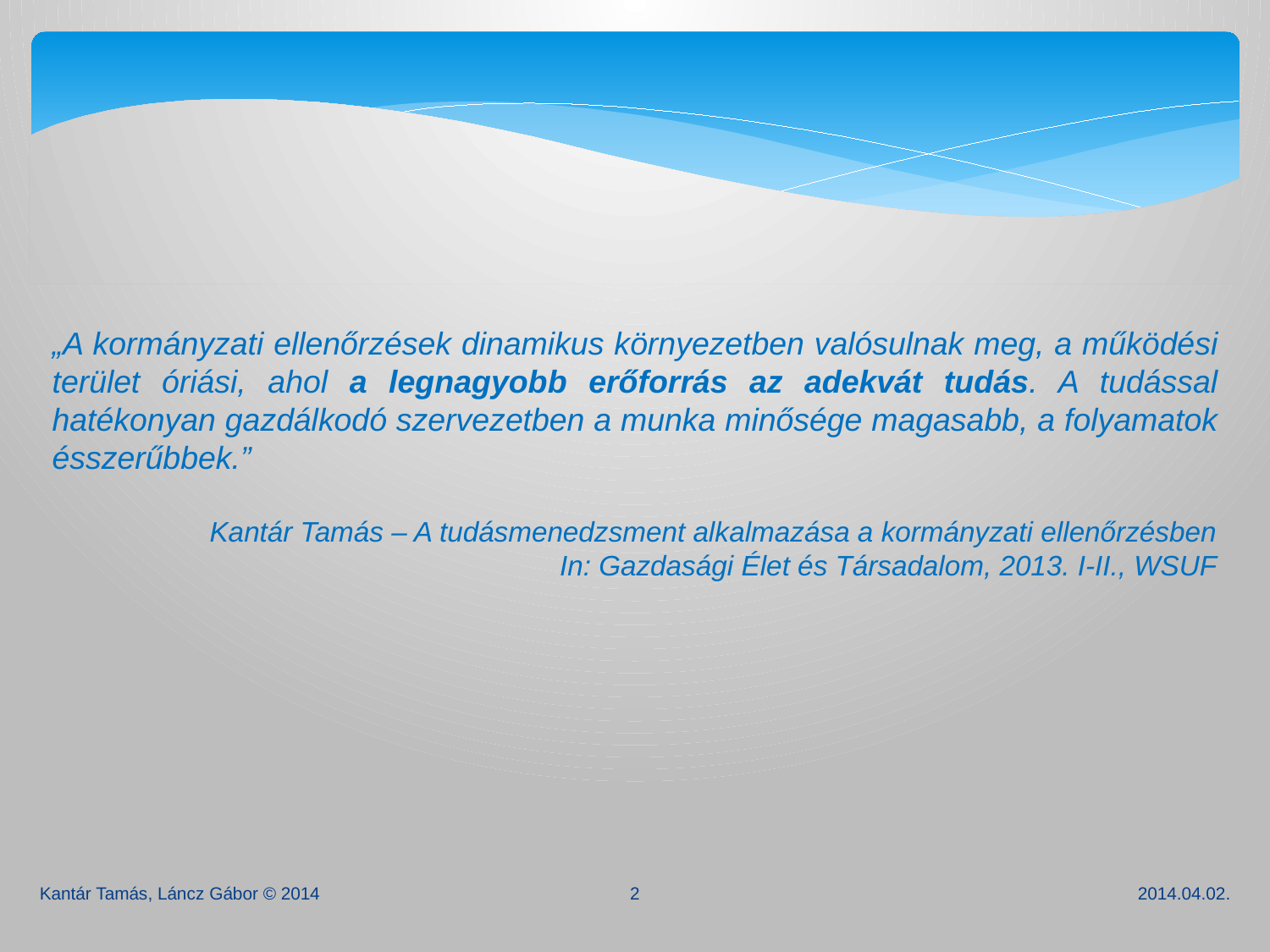

„A kormányzati ellenőrzések dinamikus környezetben valósulnak meg, a működési terület óriási, ahol a legnagyobb erőforrás az adekvát tudás. A tudással hatékonyan gazdálkodó szervezetben a munka minősége magasabb, a folyamatok ésszerűbbek.”

Kantár Tamás – A tudásmenedzsment alkalmazása a kormányzati ellenőrzésben
In: Gazdasági Élet és Társadalom, 2013. I-II., WSUF

2
Kantár Tamás, Láncz Gábor © 2014
2014.04.02.